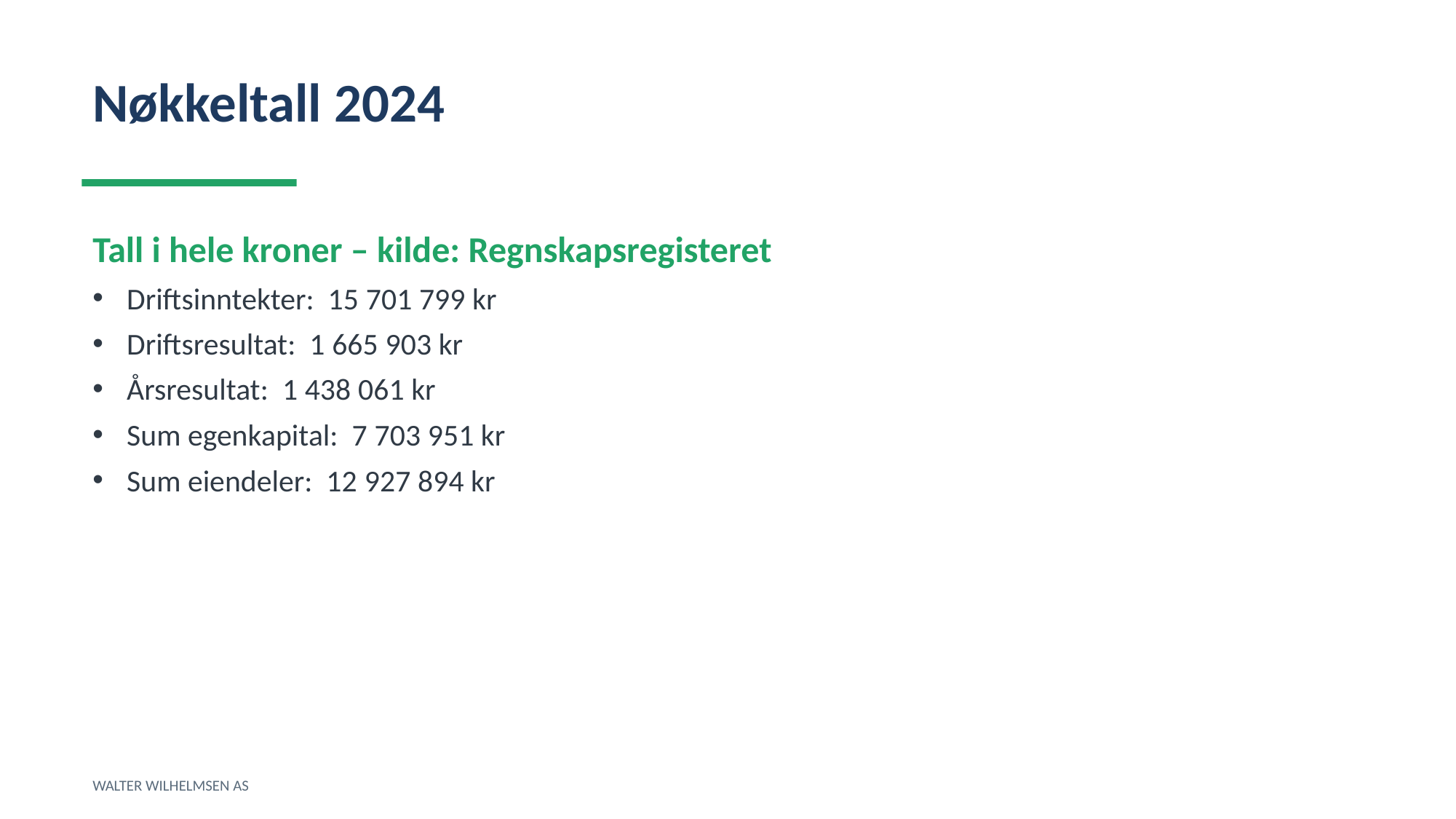

Nøkkeltall 2024

Tall i hele kroner – kilde: Regnskapsregisteret
Driftsinntekter:  15 701 799 kr
Driftsresultat:  1 665 903 kr
Årsresultat:  1 438 061 kr
Sum egenkapital:  7 703 951 kr
Sum eiendeler:  12 927 894 kr
WALTER WILHELMSEN AS